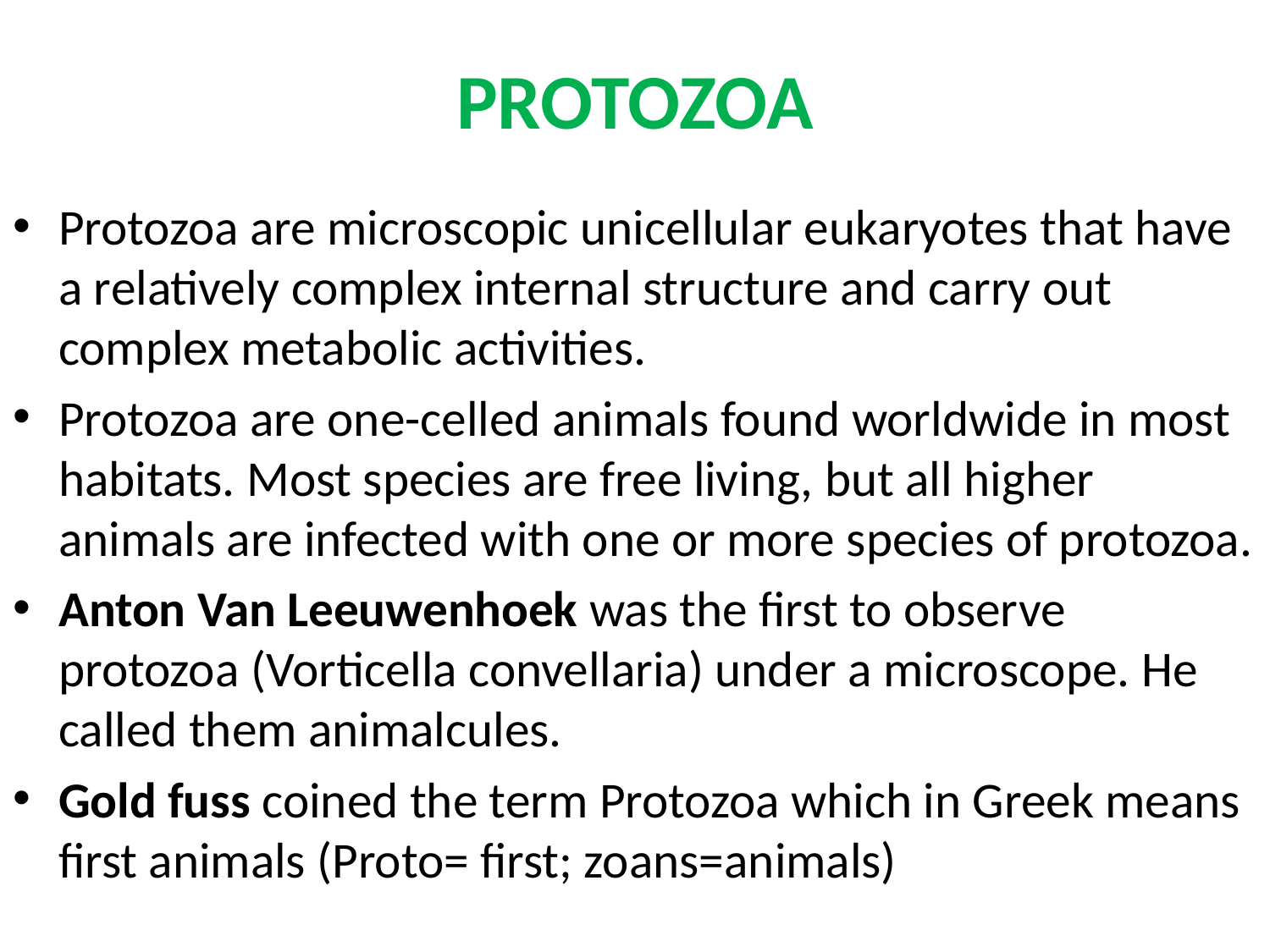

# PROTOZOA
Protozoa are microscopic unicellular eukaryotes that have a relatively complex internal structure and carry out complex metabolic activities.
Protozoa are one-celled animals found worldwide in most habitats. Most species are free living, but all higher animals are infected with one or more species of protozoa.
Anton Van Leeuwenhoek was the first to observe protozoa (Vorticella convellaria) under a microscope. He called them animalcules.
Gold fuss coined the term Protozoa which in Greek means first animals (Proto= first; zoans=animals)